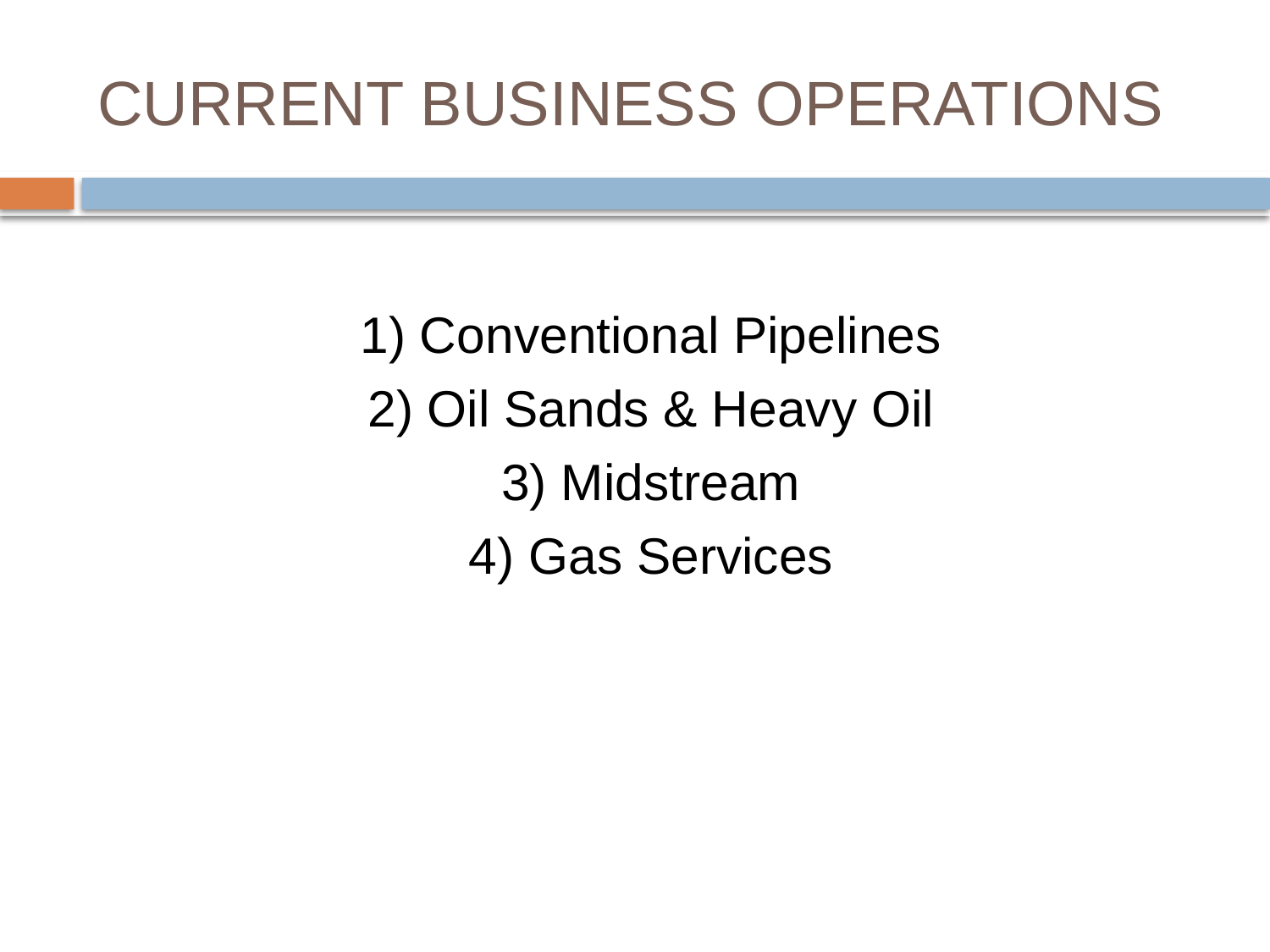

# CURRENT BUSINESS OPERATIONS

1) Conventional Pipelines
2) Oil Sands & Heavy Oil
3) Midstream
4) Gas Services